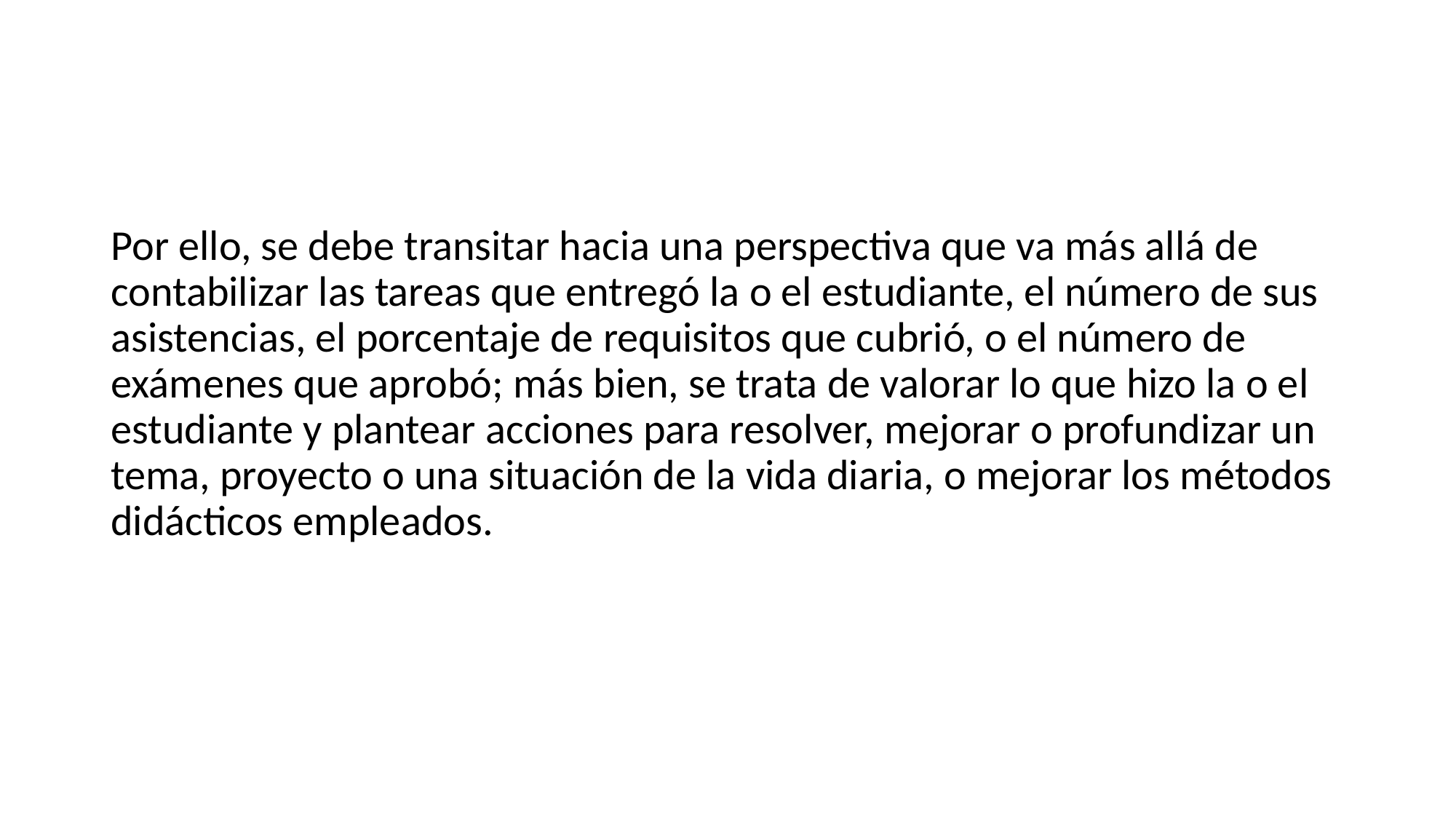

#
Por ello, se debe transitar hacia una perspectiva que va más allá de contabilizar las tareas que entregó la o el estudiante, el número de sus asistencias, el porcentaje de requisitos que cubrió, o el número de exámenes que aprobó; más bien, se trata de valorar lo que hizo la o el estudiante y plantear acciones para resolver, mejorar o profundizar un tema, proyecto o una situación de la vida diaria, o mejorar los métodos didácticos empleados.